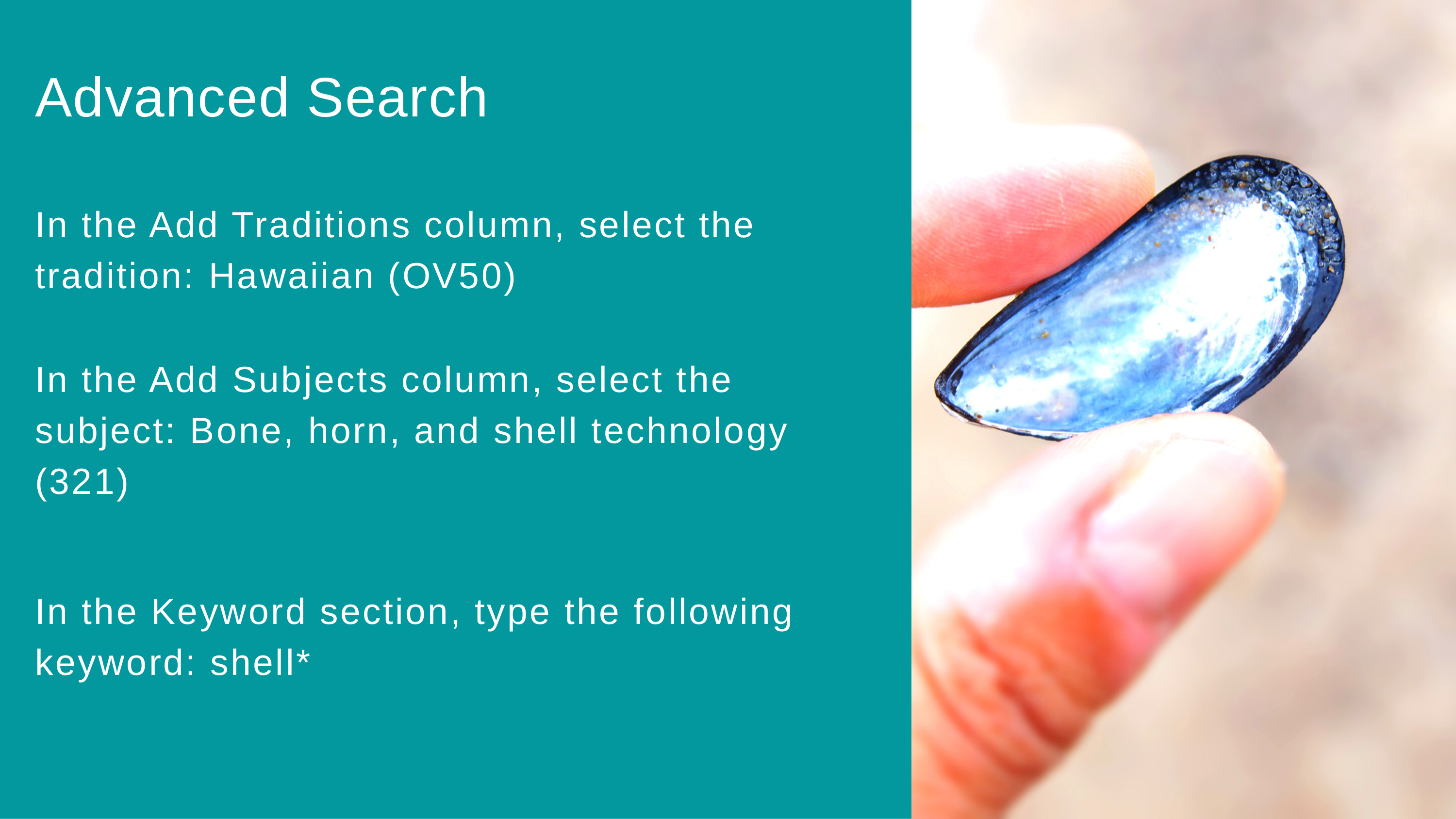

Advanced Search
In the Add Traditions column, select the tradition: Hawaiian (OV50)
In the Add Subjects column, select the subject: Bone, horn, and shell technology (321)
In the Keyword section, type the following keyword: shell*